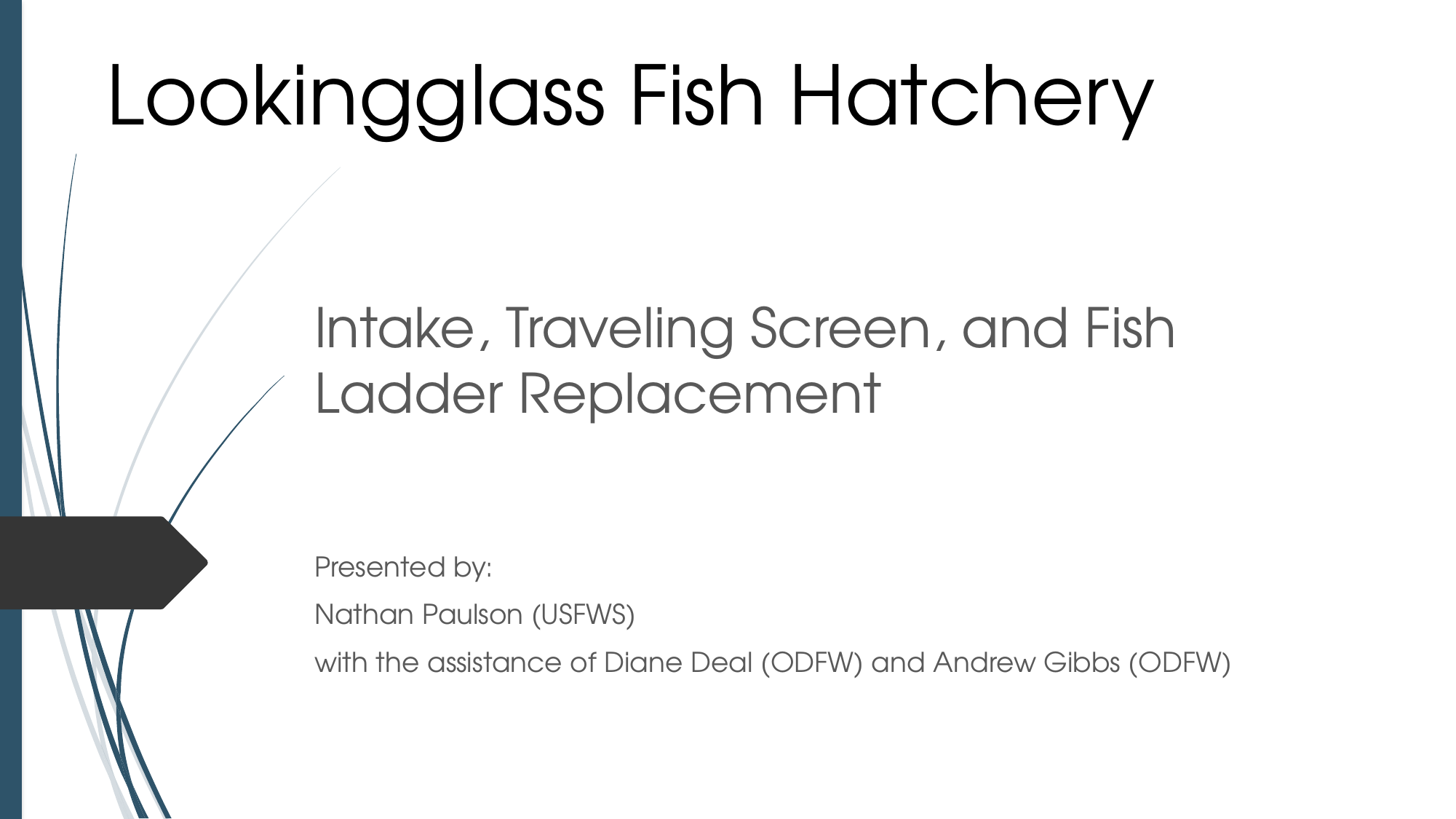

# Lookingglass Fish Hatchery
Intake, Traveling Screen, and Fish Ladder Replacement

Presented by:
Nathan Paulson (USFWS)
with the assistance of Diane Deal (ODFW) and Andrew Gibbs (ODFW)